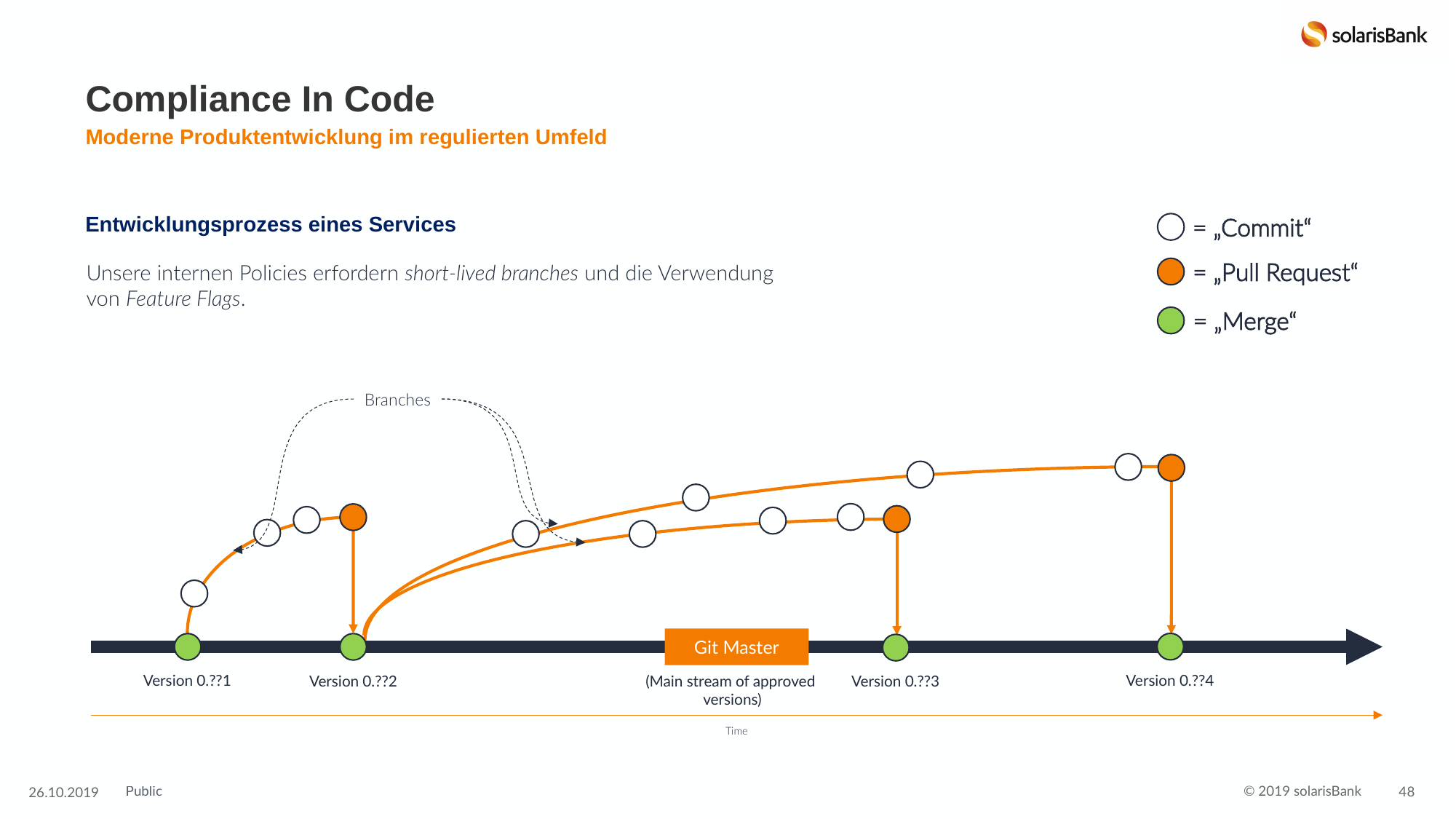

# Compliance In Code
Moderne Produktentwicklung im regulierten Umfeld
Entwicklungsprozess eines Services
= „Commit“

= „Pull Request“

Unsere internen Policies erfordern short-lived branches und die Verwendung von Feature Flags.
= „Merge“

Branches

Git Master

Version 0.??4
Version 0.??1
Version 0.??2
Version 0.??3
(Main stream of approved
versions)
Time
26.10.2019
48